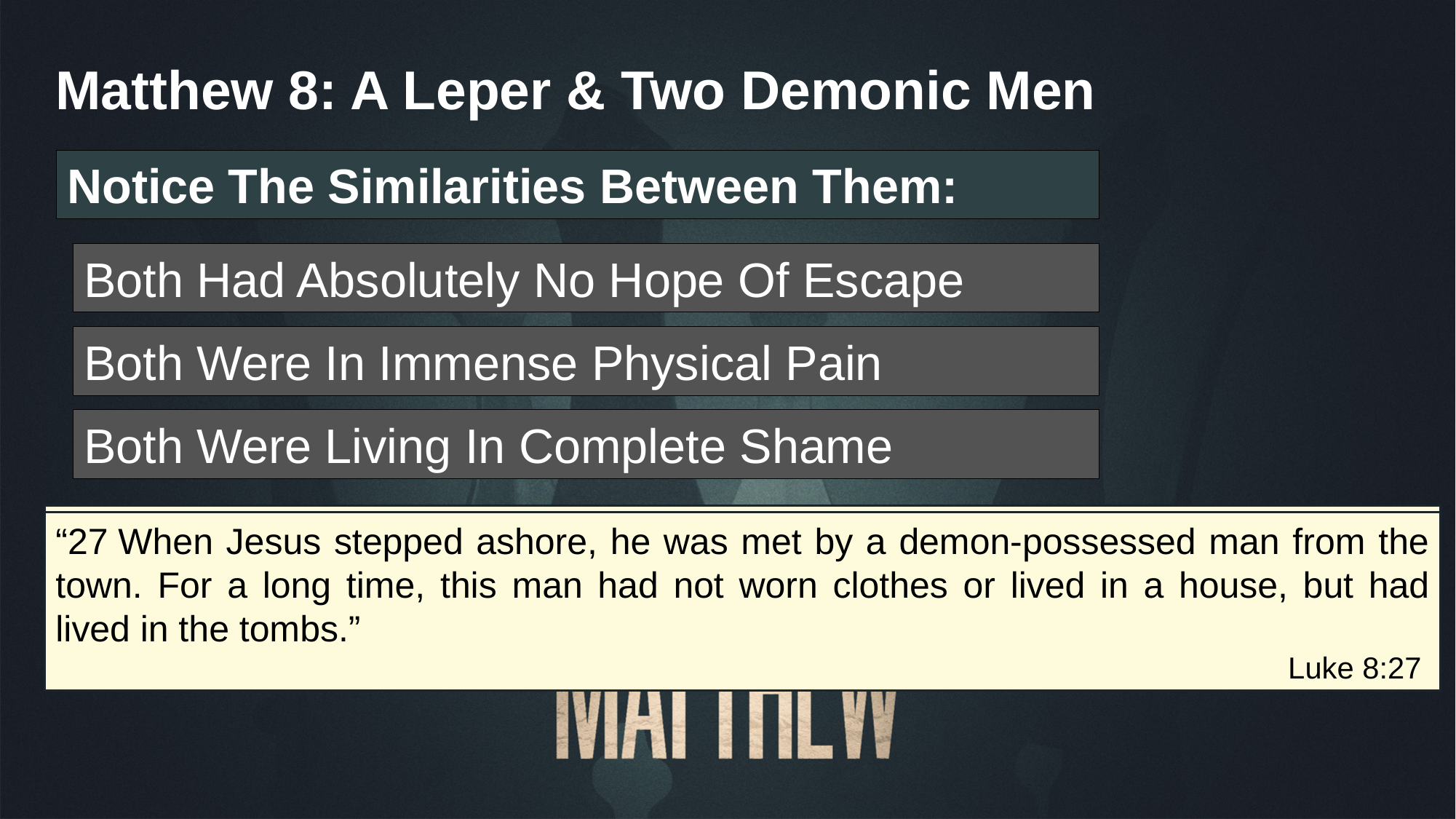

Matthew 8: A Leper & Two Demonic Men
Notice The Similarities Between Them:
Both Had Absolutely No Hope Of Escape

Both Were In Immense Physical Pain
Both Were Living In Complete Shame
“45 “As for the leper who has the infection, his clothes shall be torn, and the hair of his head shall be uncovered, and he shall cover his mustache and cry, ‘Unclean! Unclean!”
Leviticus 13:45
“27 When Jesus stepped ashore, he was met by a demon-possessed man from the town. For a long time, this man had not worn clothes or lived in a house, but had lived in the tombs.”
Luke 8:27